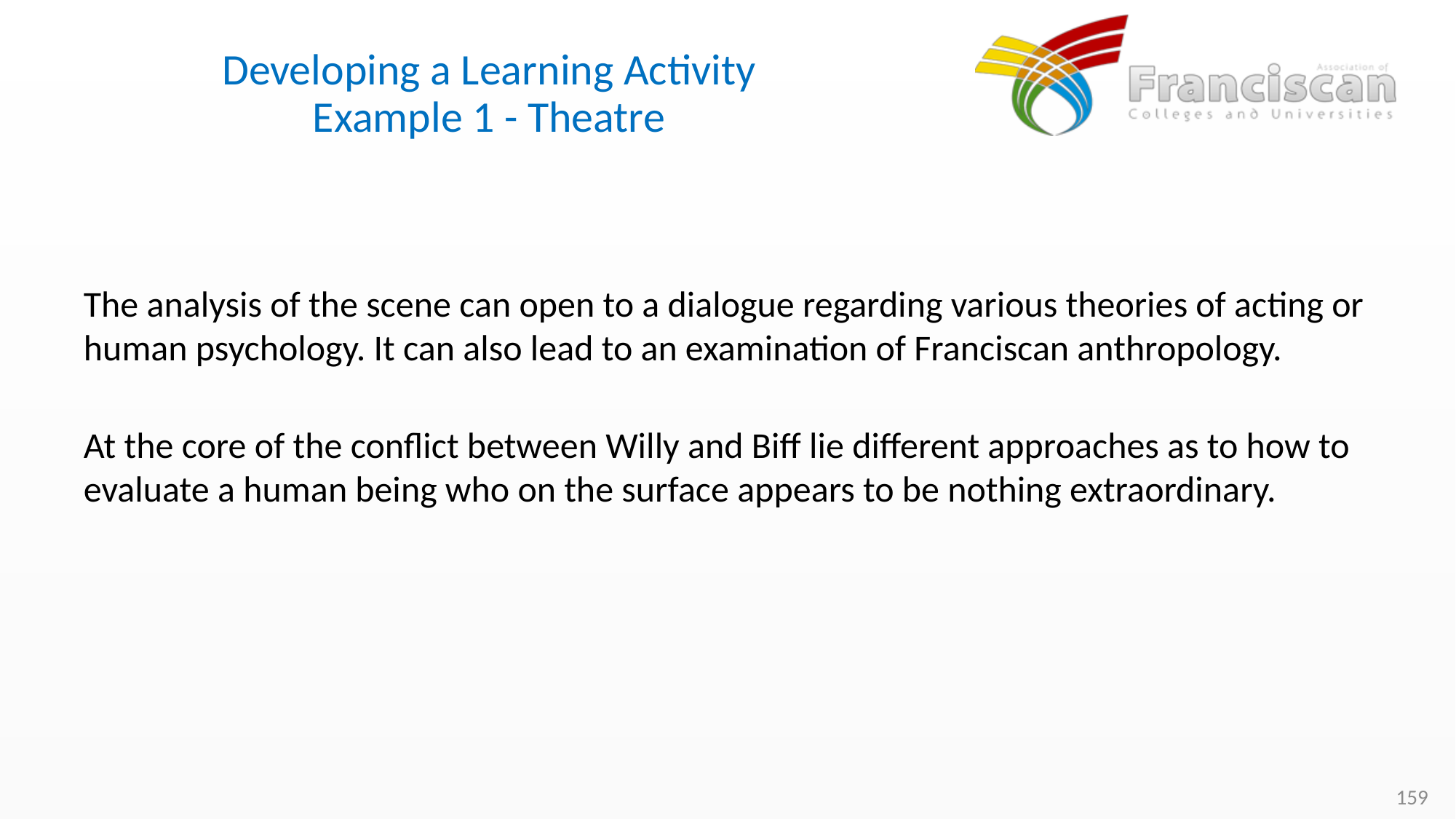

# Developing a Learning Activity Example 1 - Theatre
The analysis of the scene can open to a dialogue regarding various theories of acting or human psychology. It can also lead to an examination of Franciscan anthropology.
At the core of the conflict between Willy and Biff lie different approaches as to how to evaluate a human being who on the surface appears to be nothing extraordinary.
159